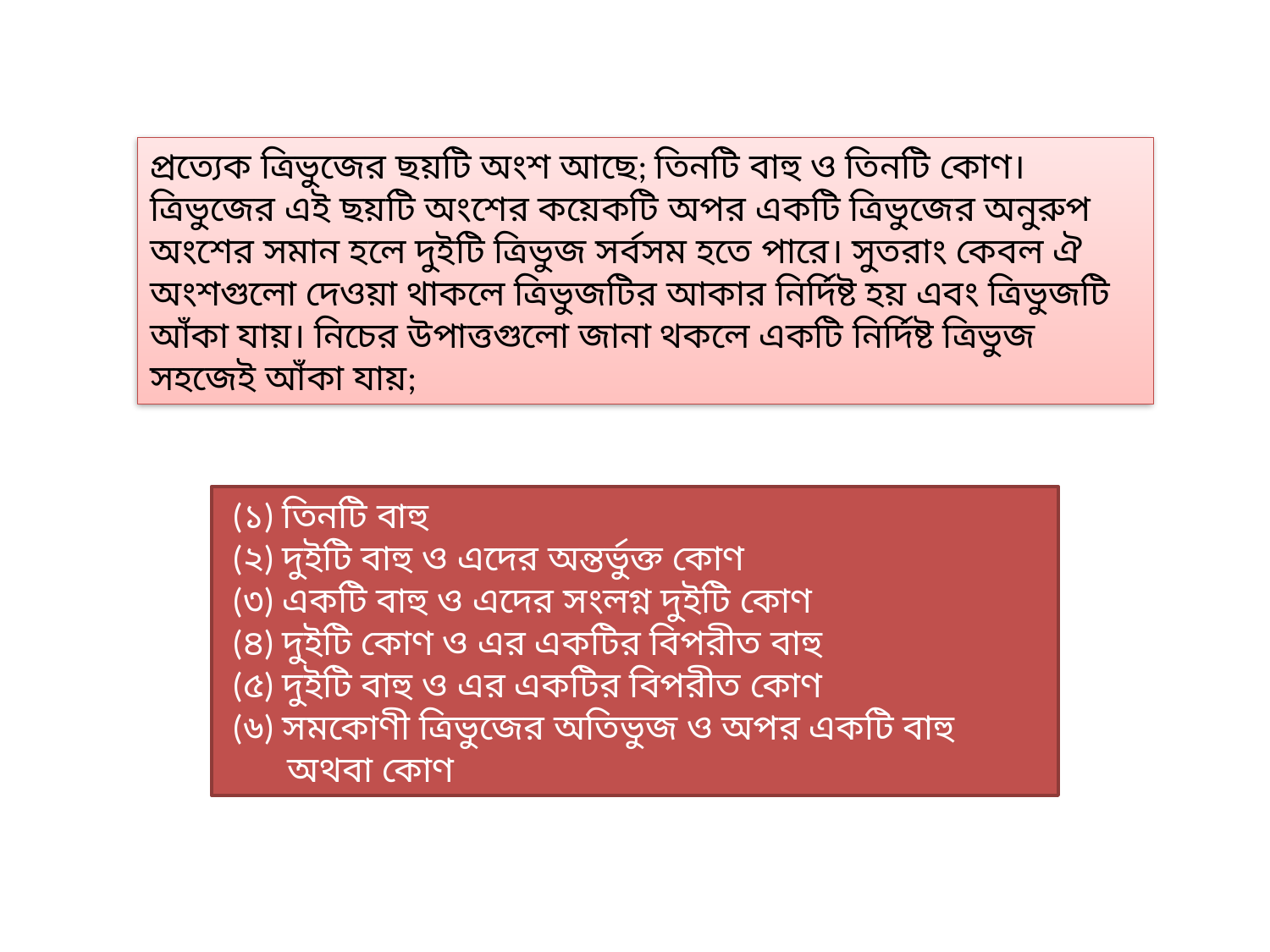

প্রত্যেক ত্রিভুজের ছয়টি অংশ আছে; তিনটি বাহু ও তিনটি কোণ। ত্রিভুজের এই ছয়টি অংশের কয়েকটি অপর একটি ত্রিভুজের অনুরুপ অংশের সমান হলে দুইটি ত্রিভুজ সর্বসম হতে পারে। সুতরাং কেবল ঐ অংশগুলো দেওয়া থাকলে ত্রিভুজটির আকার নির্দিষ্ট হয় এবং ত্রিভুজটি আঁকা যায়। নিচের উপাত্তগুলো জানা থকলে একটি নির্দিষ্ট ত্রিভুজ সহজেই আঁকা যায়;
 (১) তিনটি বাহু
 (২) দুইটি বাহু ও এদের অন্তর্ভুক্ত কোণ
 (৩) একটি বাহু ও এদের সংলগ্ন দুইটি কোণ
 (৪) দুইটি কোণ ও এর একটির বিপরীত বাহু
 (৫) দুইটি বাহু ও এর একটির বিপরীত কোণ
 (৬) সমকোণী ত্রিভুজের অতিভুজ ও অপর একটি বাহু
       অথবা কোণ